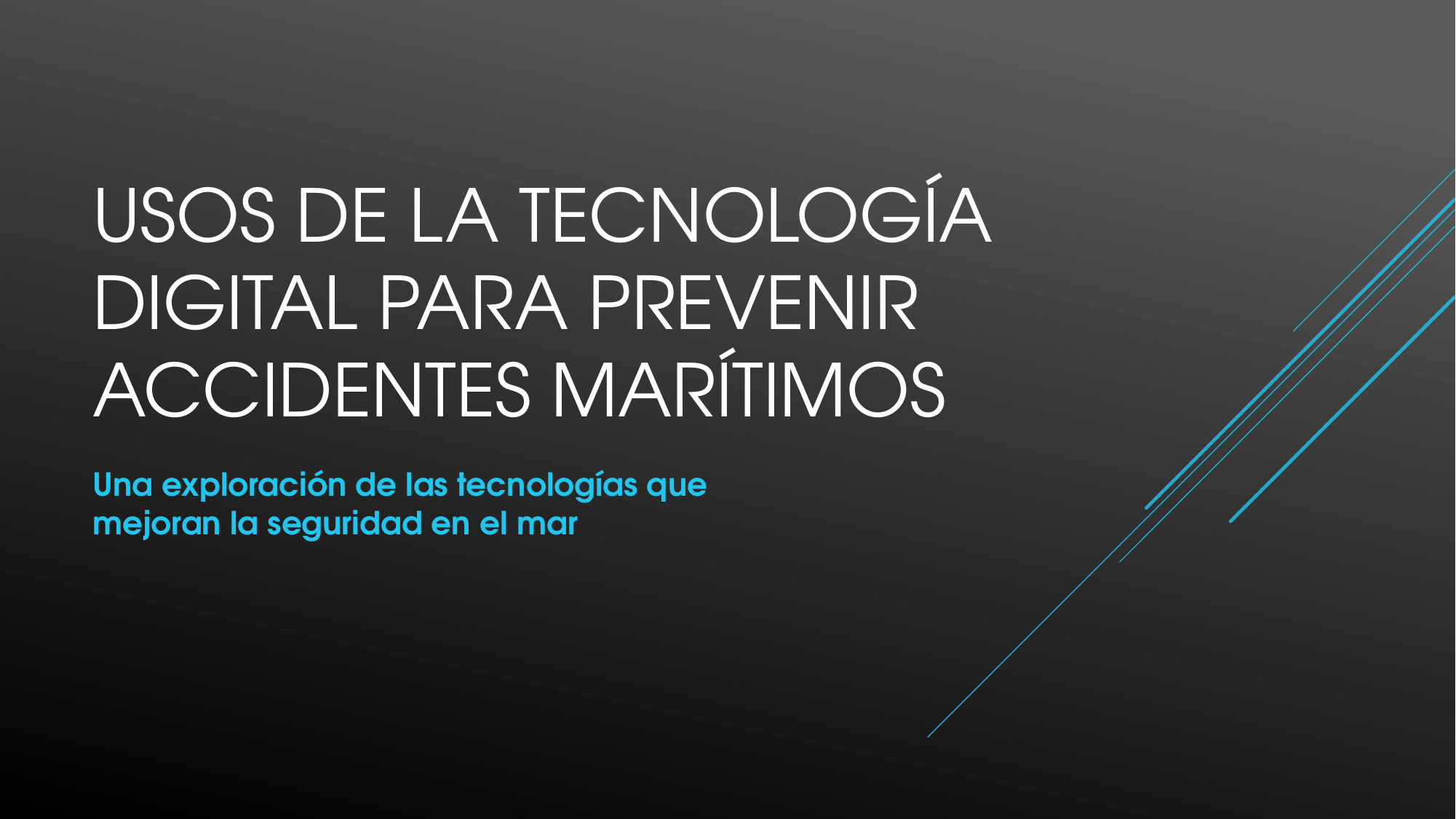

# Usos de la Tecnología Digital para Prevenir Accidentes Marítimos
Una exploración de las tecnologías que mejoran la seguridad en el mar